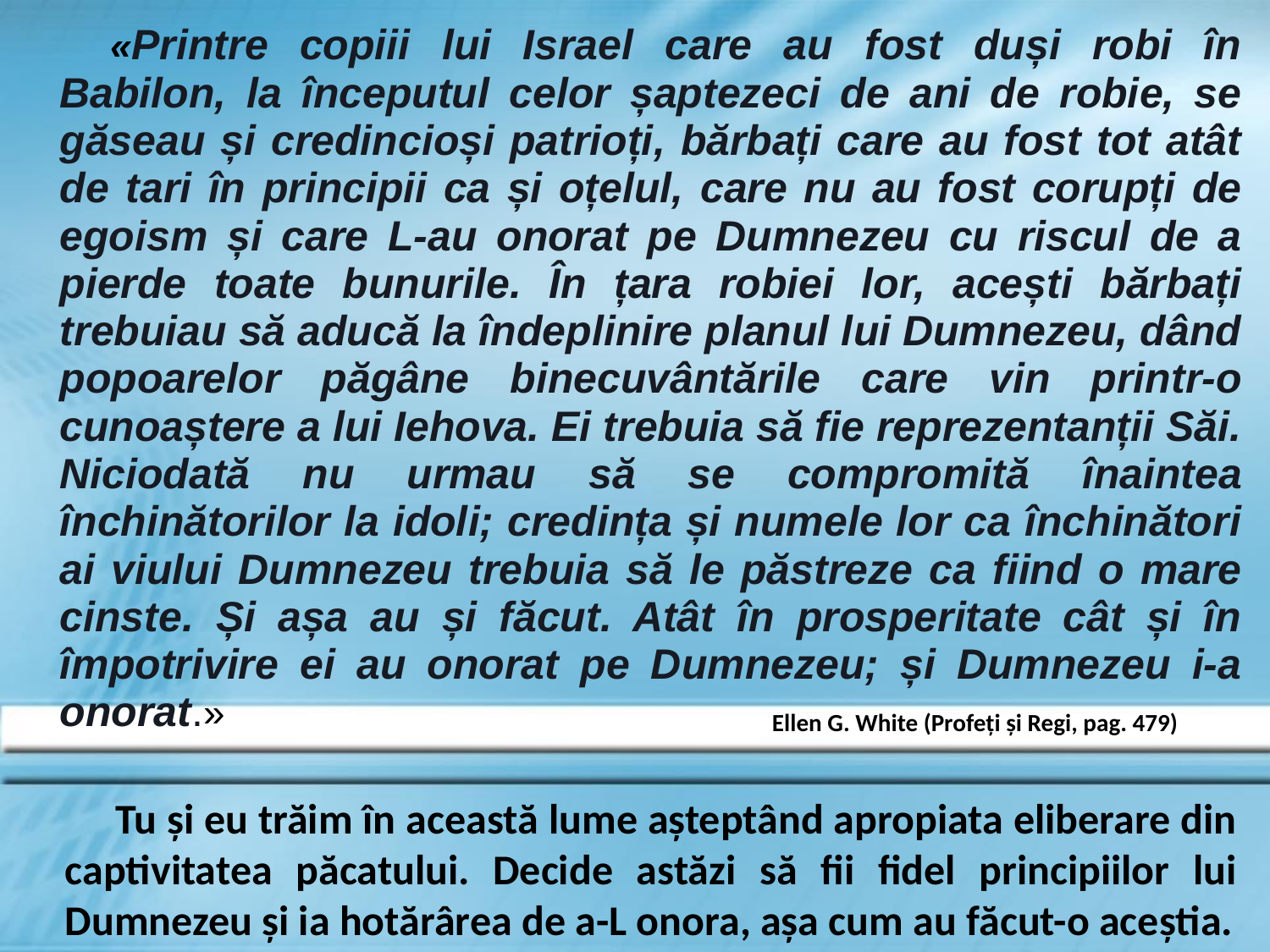

«Printre copiii lui Israel care au fost duși robi în Babilon, la începutul celor șaptezeci de ani de robie, se găseau și credincioși patrioți, bărbați care au fost tot atât de tari în principii ca și oțelul, care nu au fost corupți de egoism și care L-au onorat pe Dumnezeu cu riscul de a pierde toate bunurile. În țara robiei lor, acești bărbați trebuiau să aducă la îndeplinire planul lui Dumnezeu, dând popoarelor păgâne binecuvântările care vin printr-o cunoaștere a lui Iehova. Ei trebuia să fie reprezentanții Săi. Niciodată nu urmau să se compromită înaintea închinătorilor la idoli; credința și numele lor ca închinători ai viului Dumnezeu trebuia să le păstreze ca fiind o mare cinste. Și așa au și făcut. Atât în prosperitate cât și în împotrivire ei au onorat pe Dumnezeu; și Dumnezeu i-a onorat.»
Ellen G. White (Profeți și Regi, pag. 479)
Tu și eu trăim în această lume așteptând apropiata eliberare din captivitatea păcatului. Decide astăzi să fii fidel principiilor lui Dumnezeu și ia hotărârea de a-L onora, așa cum au făcut-o aceștia.